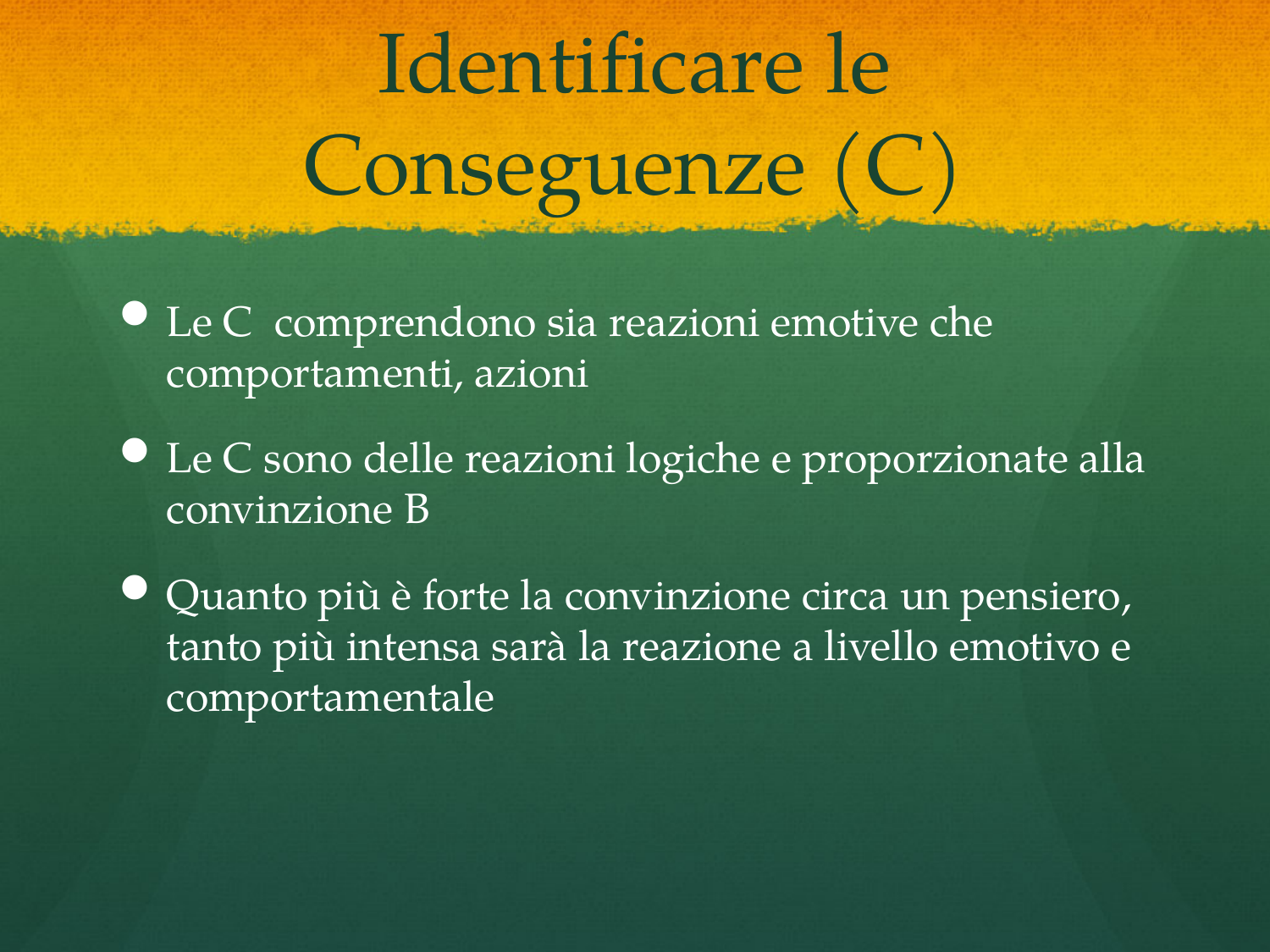

# Identificare le Conseguenze (C)
Le C  comprendono sia reazioni emotive che comportamenti, azioni
Le C sono delle reazioni logiche e proporzionate alla convinzione B
Quanto più è forte la convinzione circa un pensiero, tanto più intensa sarà la reazione a livello emotivo e comportamentale